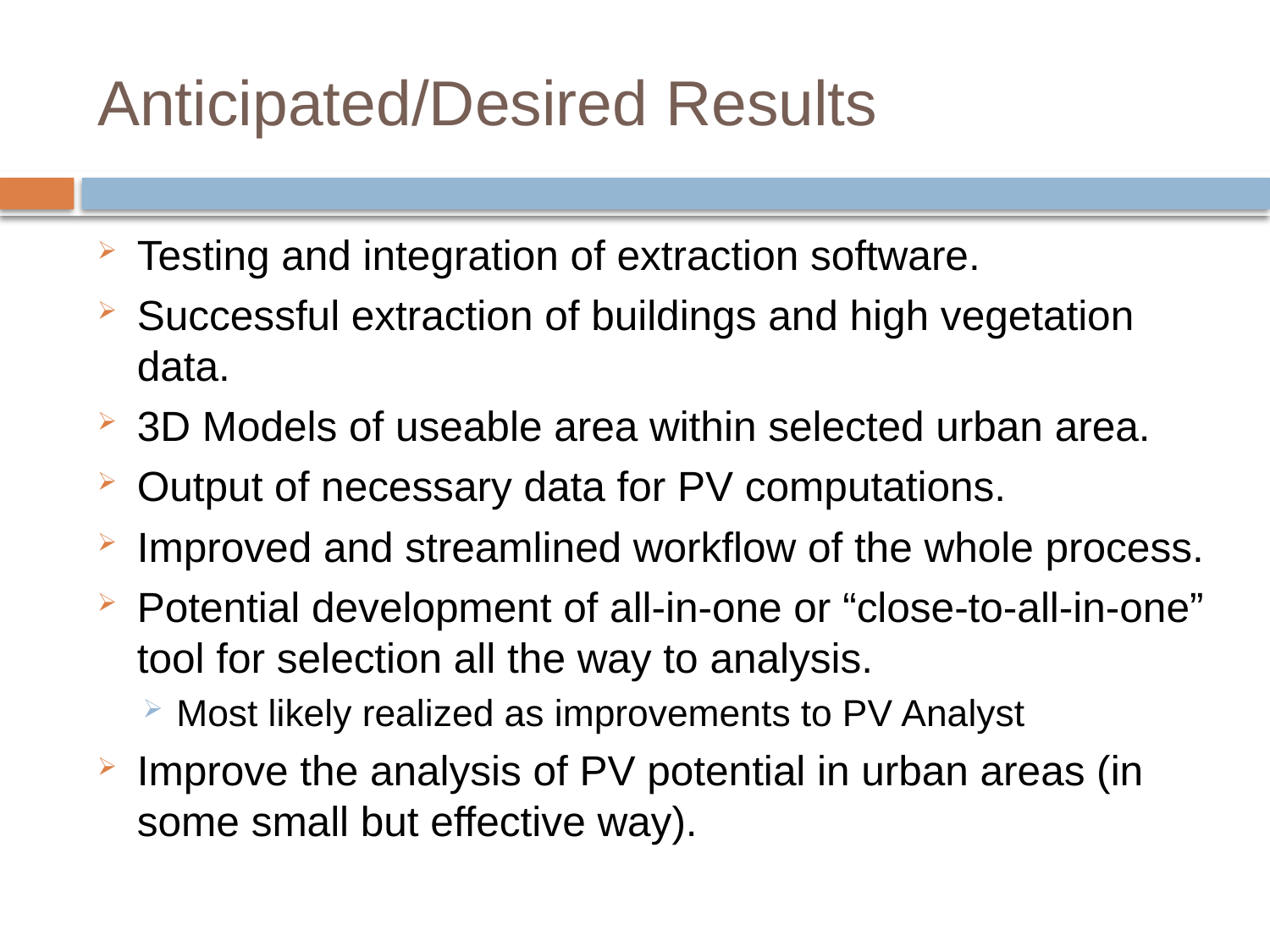

# Anticipated/Desired Results
Testing and integration of extraction software.
Successful extraction of buildings and high vegetation data.
3D Models of useable area within selected urban area.
Output of necessary data for PV computations.
Improved and streamlined workflow of the whole process.
Potential development of all-in-one or “close-to-all-in-one” tool for selection all the way to analysis.
Most likely realized as improvements to PV Analyst
Improve the analysis of PV potential in urban areas (in some small but effective way).